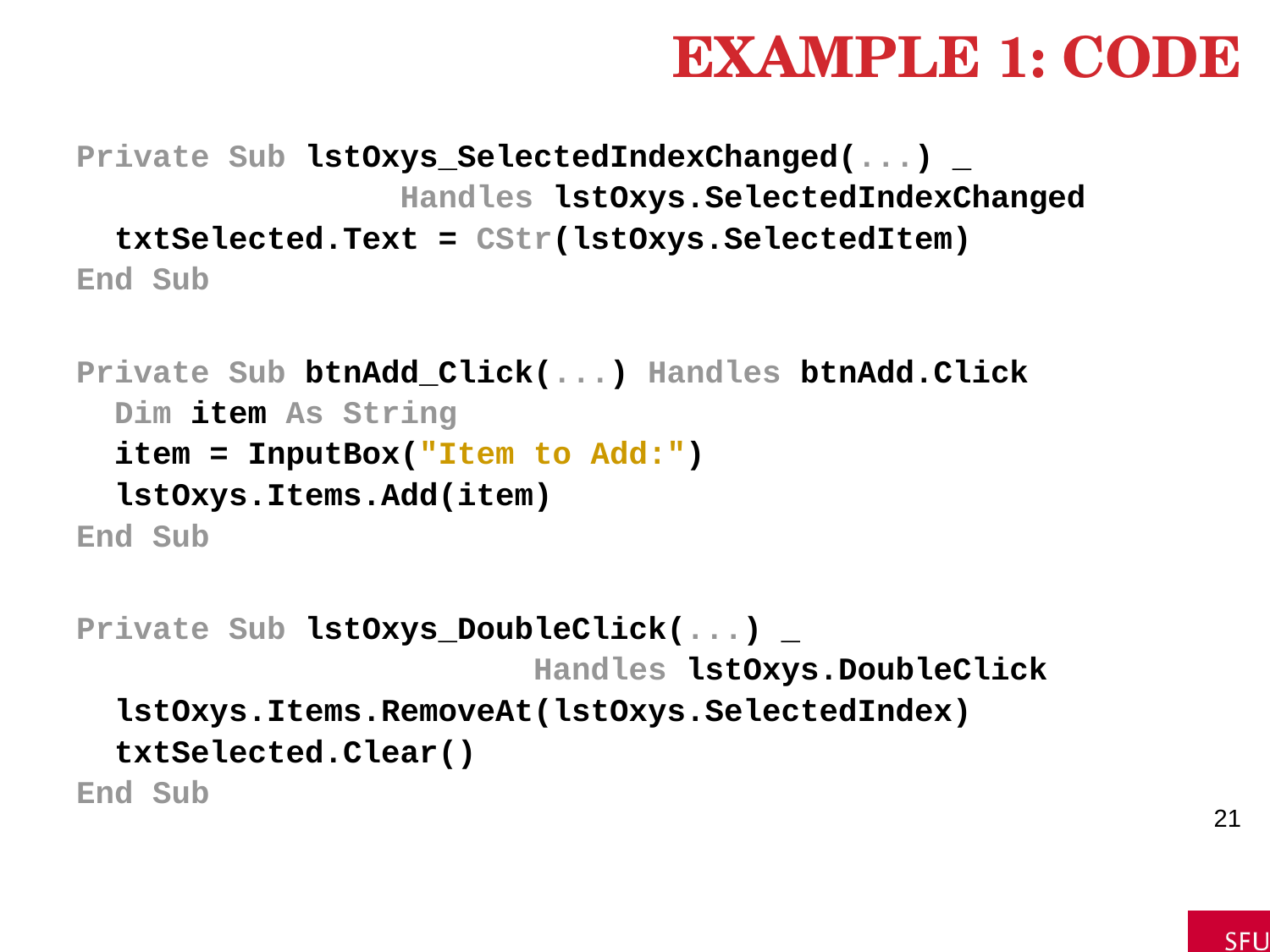

# Example 1: Code
Private Sub lstOxys_SelectedIndexChanged(...) _
                 Handles lstOxys.SelectedIndexChanged
  txtSelected.Text = CStr(lstOxys.SelectedItem)
End Sub

Private Sub btnAdd_Click(...) Handles btnAdd.Click
  Dim item As String
  item = InputBox("Item to Add:")
  lstOxys.Items.Add(item)
End Sub

Private Sub lstOxys_DoubleClick(...) _
                        Handles lstOxys.DoubleClick
  lstOxys.Items.RemoveAt(lstOxys.SelectedIndex)
  txtSelected.Clear()
End Sub
21